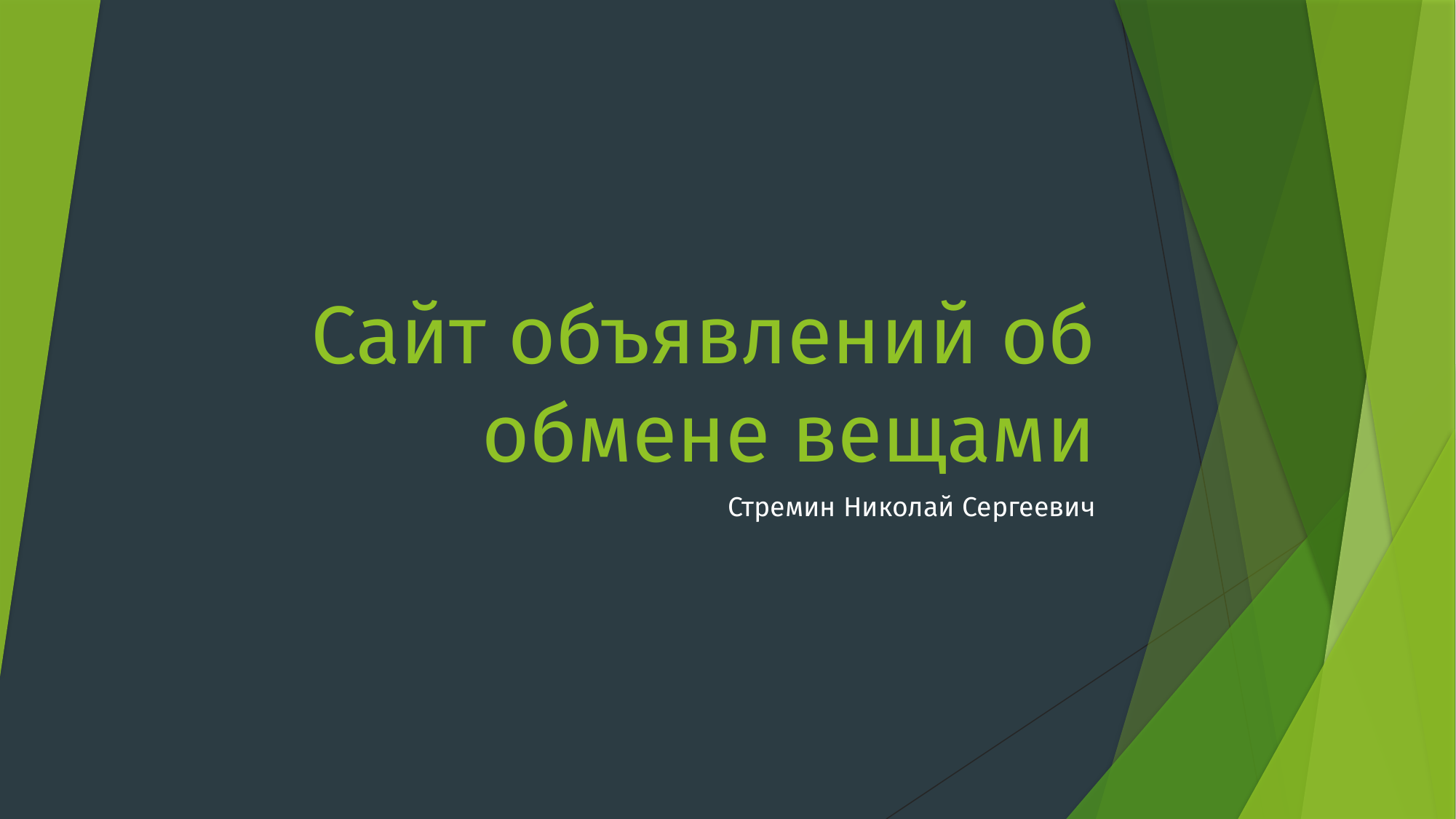

# Сайт объявлений об обмене вещами
Стремин Николай Сергеевич